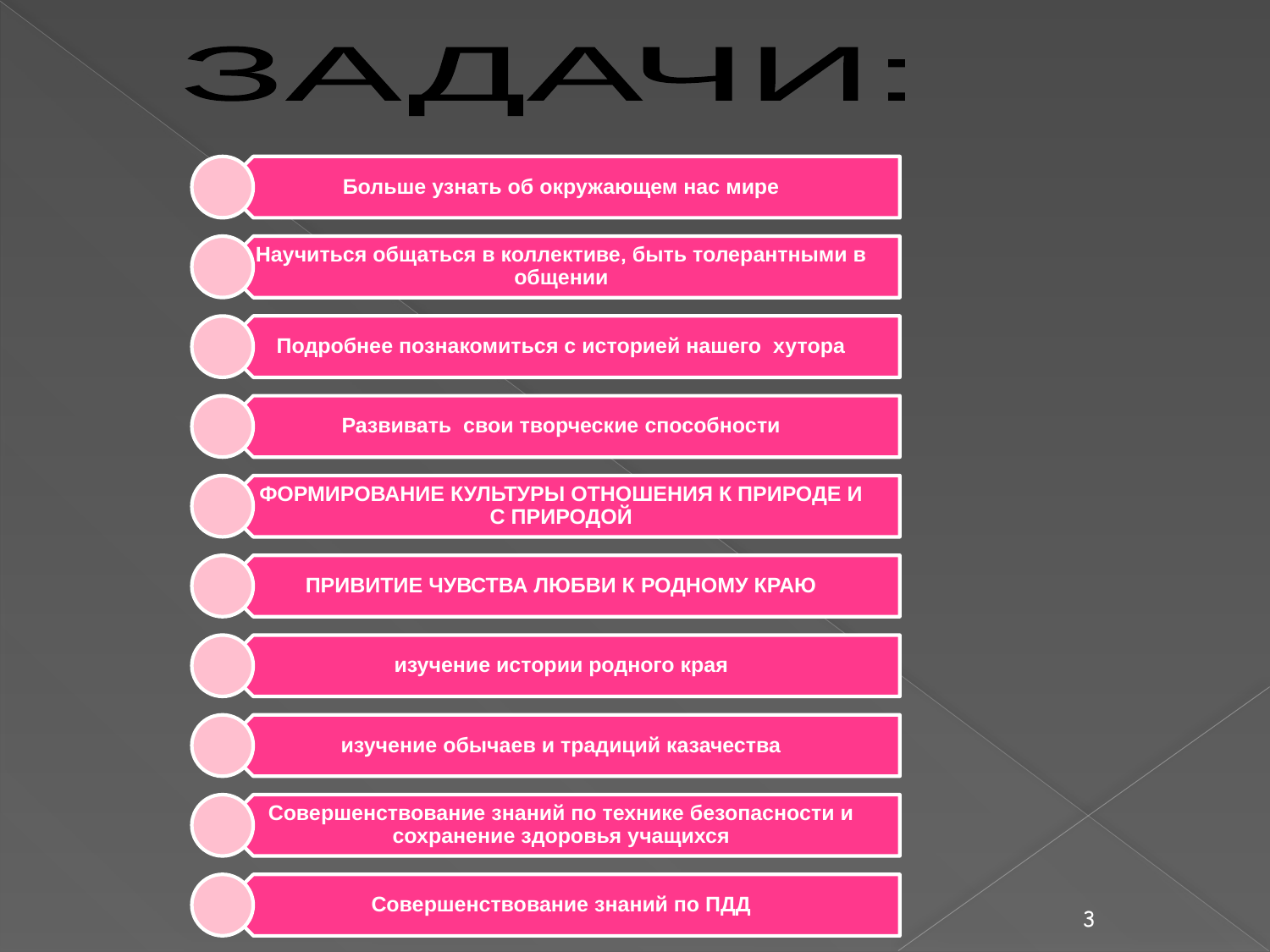

ЗАДАЧИ:
Больше узнать об окружающем нас мире
Научиться общаться в коллективе, быть толерантными в общении
Подробнее познакомиться с историей нашего  хутора
Развивать  свои творческие способности
ФОРМИРОВАНИЕ КУЛЬТУРЫ ОТНОШЕНИЯ К ПРИРОДЕ И С ПРИРОДОЙ
ПРИВИТИЕ ЧУВСТВА ЛЮБВИ К РОДНОМУ КРАЮ
изучение истории родного края
изучение обычаев и традиций казачества
Совершенствование знаний по технике безопасности и сохранение здоровья учащихся
Совершенствование знаний по ПДД
3